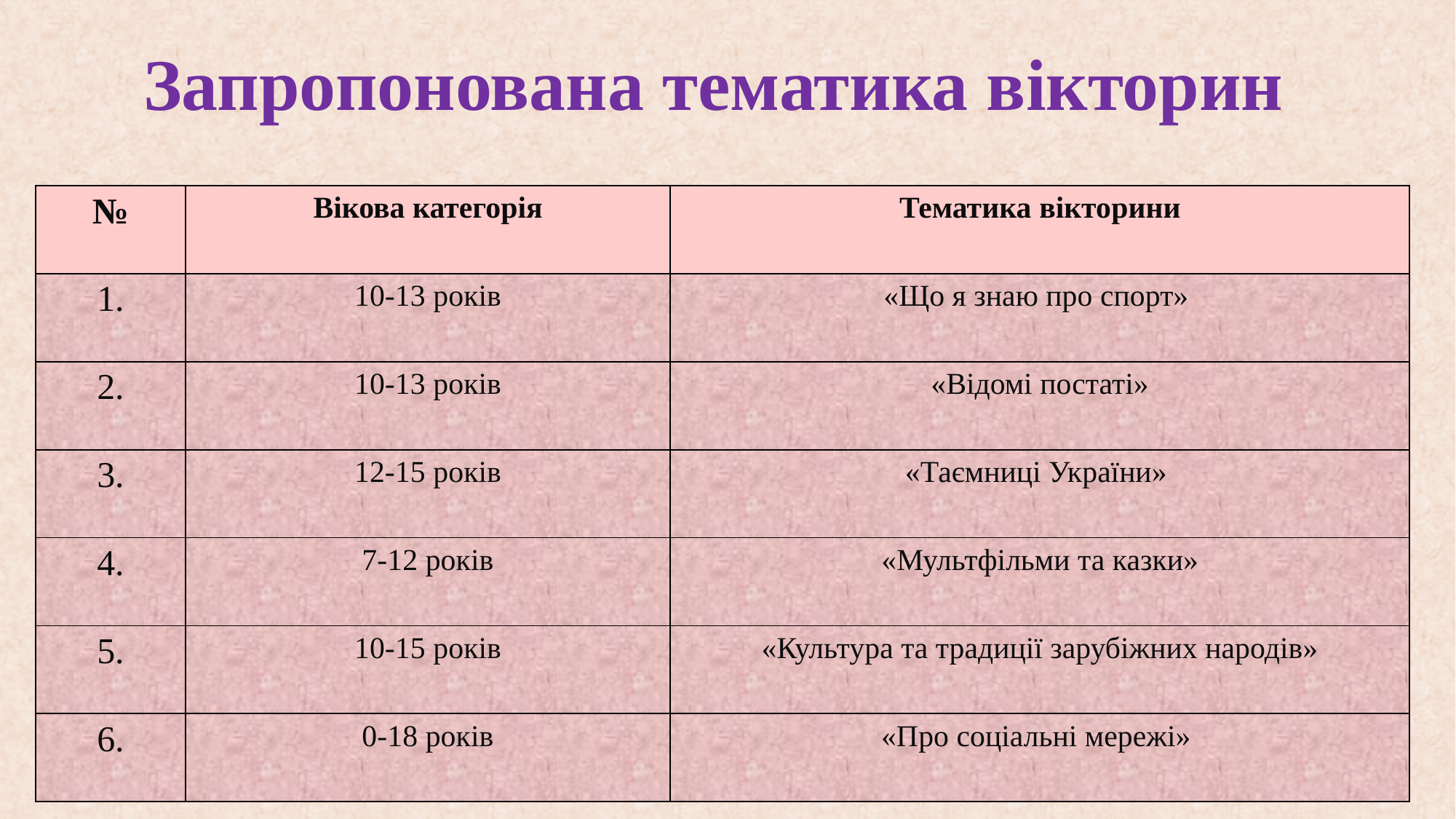

Запропонована тематика вікторин
| № | Вікова категорія | Тематика вікторини |
| --- | --- | --- |
| 1. | 10-13 років | «Що я знаю про спорт» |
| 2. | 10-13 років | «Відомі постаті» |
| 3. | 12-15 років | «Таємниці України» |
| 4. | 7-12 років | «Мультфільми та казки» |
| 5. | 10-15 років | «Культура та традиції зарубіжних народів» |
| 6. | 0-18 років | «Про соціальні мережі» |